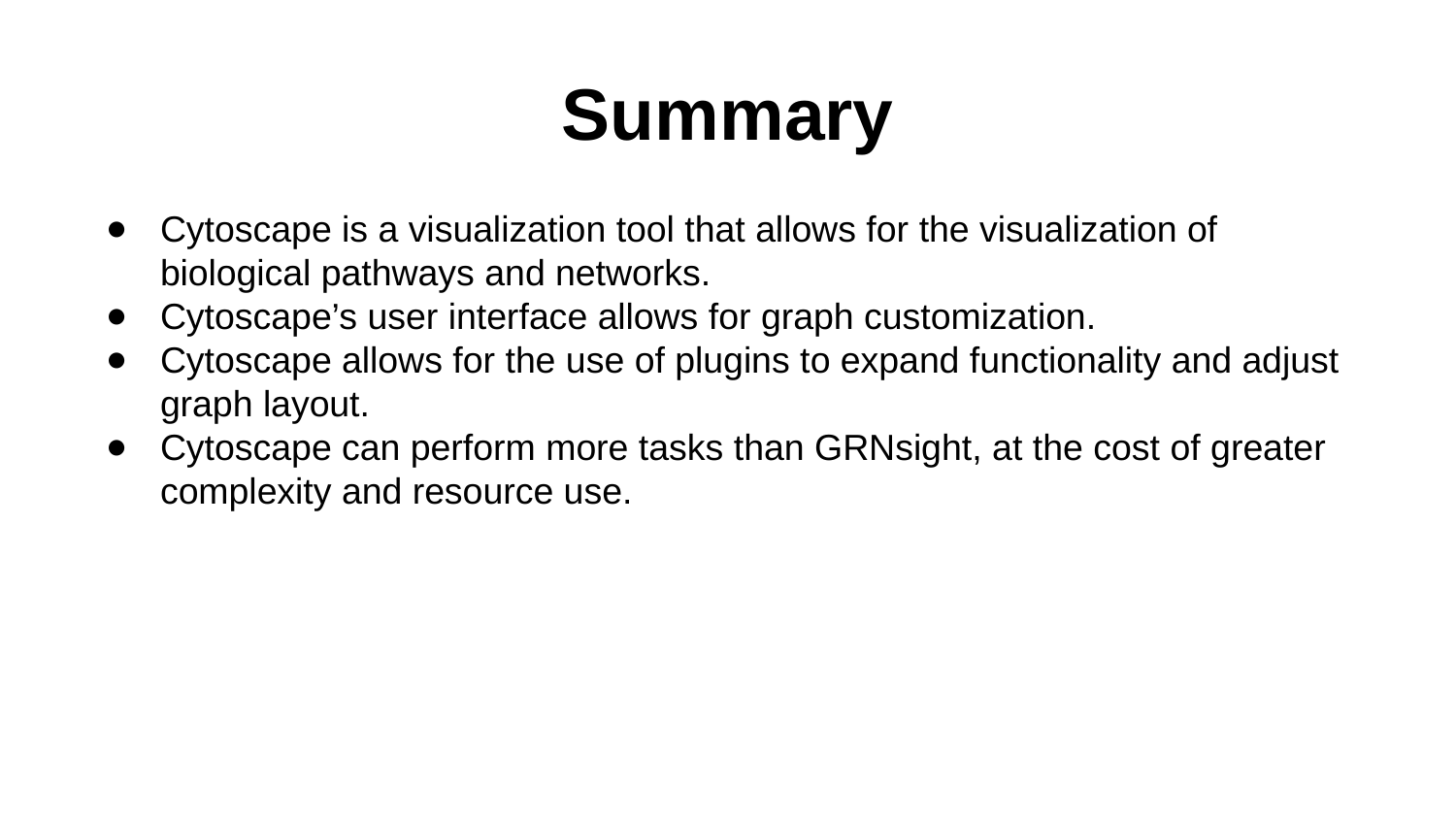

# Summary
Cytoscape is a visualization tool that allows for the visualization of biological pathways and networks.
Cytoscape’s user interface allows for graph customization.
Cytoscape allows for the use of plugins to expand functionality and adjust graph layout.
Cytoscape can perform more tasks than GRNsight, at the cost of greater complexity and resource use.